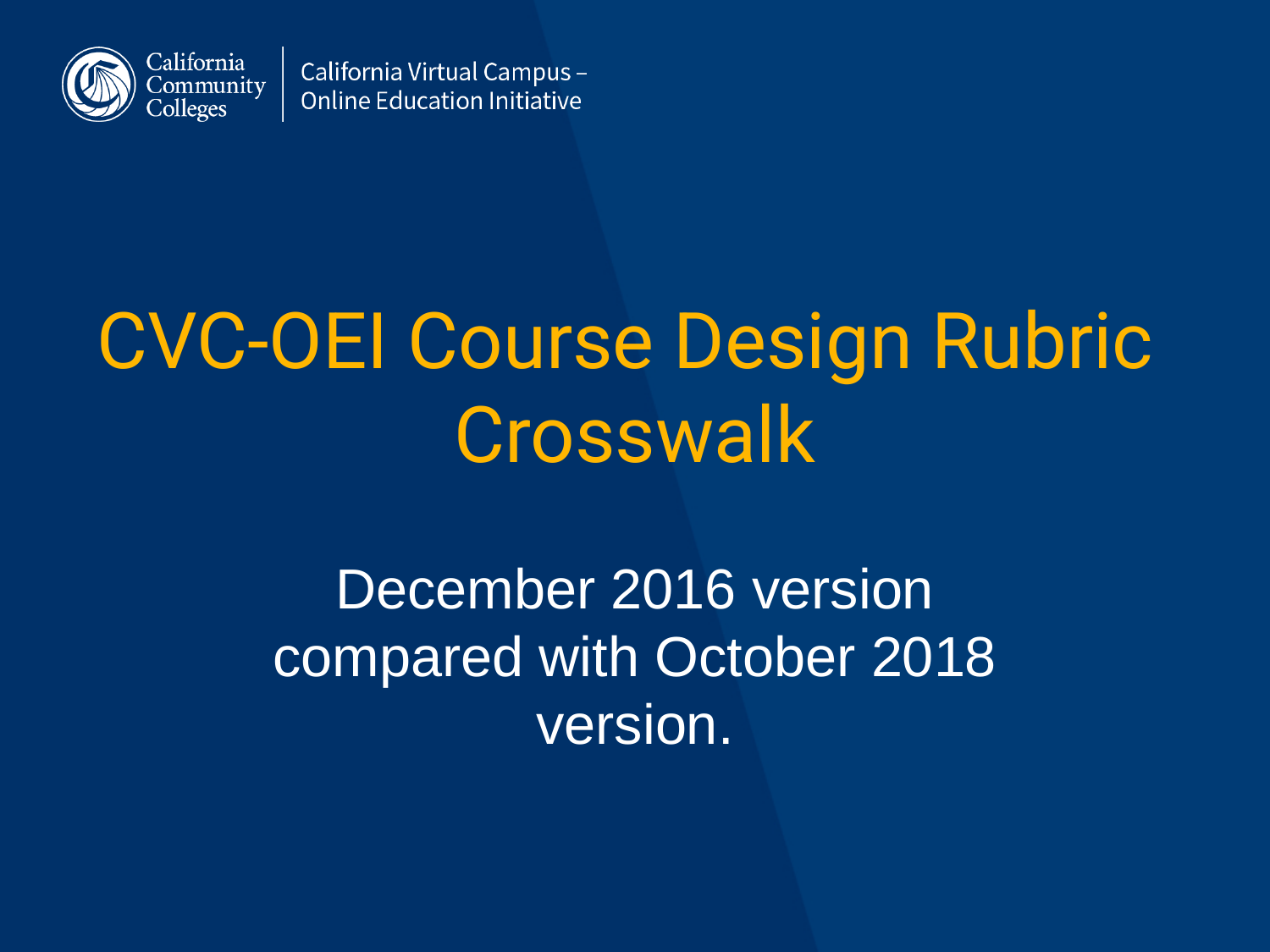

# CVC-OEI Course Design Rubric Crosswalk
December 2016 version compared with October 2018 version.